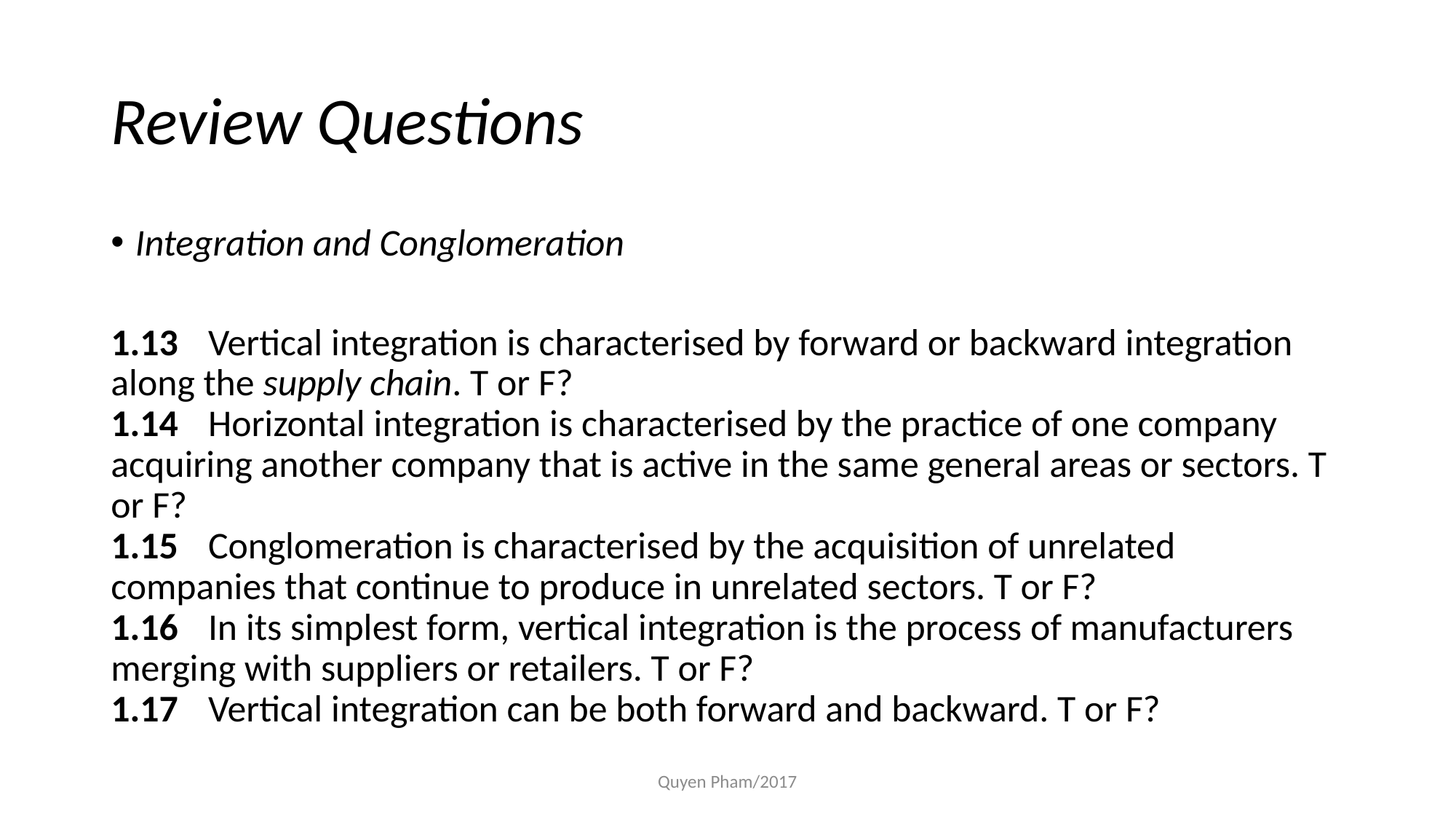

# Review Questions
Integration and Conglomeration
1.13 	Vertical integration is characterised by forward or backward integration along the supply chain. T or F?
1.14 	Horizontal integration is characterised by the practice of one company acquiring another company that is active in the same general areas or sectors. T or F?
1.15 	Conglomeration is characterised by the acquisition of unrelated companies that continue to produce in unrelated sectors. T or F?
1.16 	In its simplest form, vertical integration is the process of manufacturers merging with suppliers or retailers. T or F?
1.17 	Vertical integration can be both forward and backward. T or F?
Quyen Pham/2017